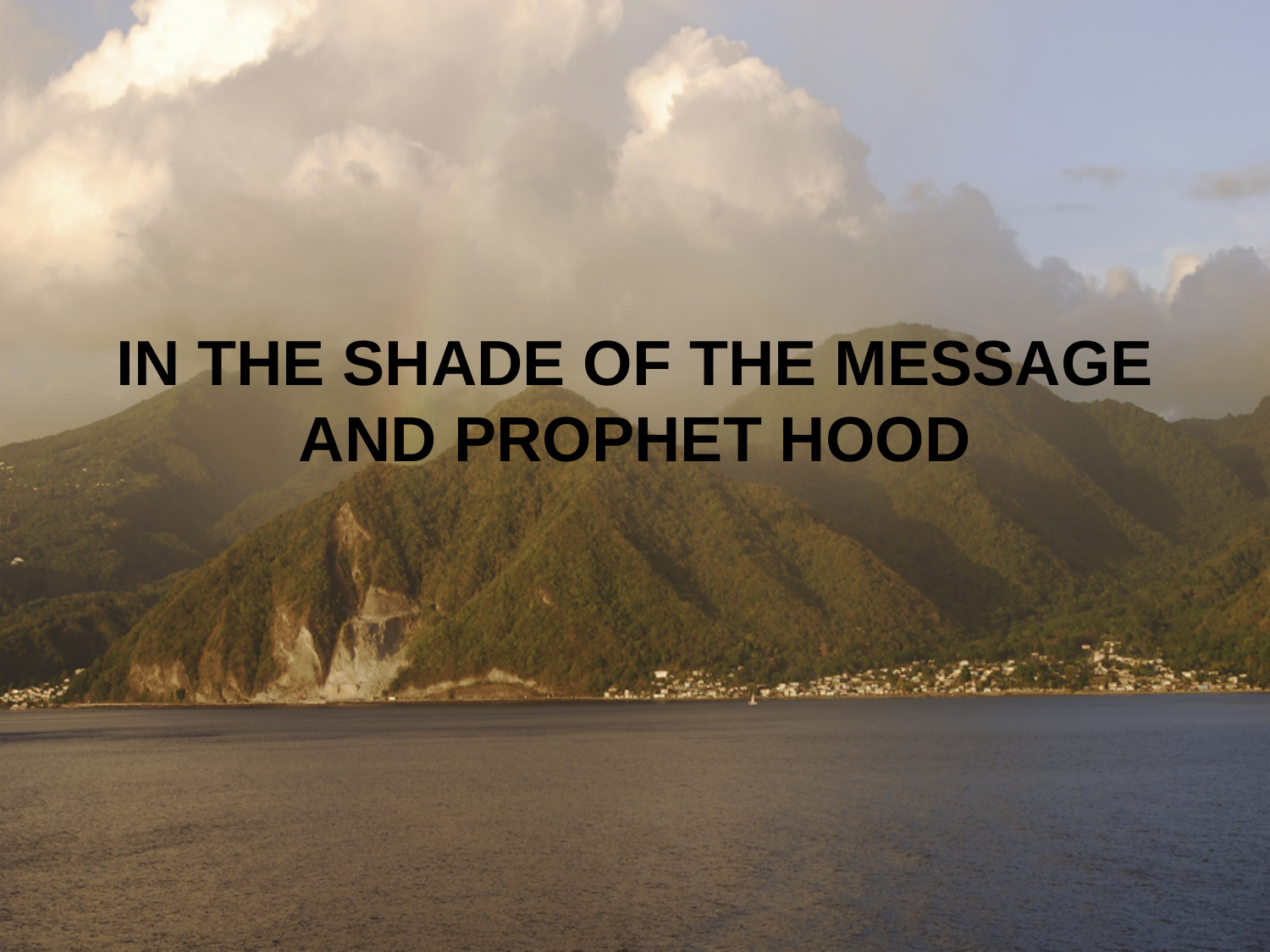

# In the Shade of the Message and Prophet hood